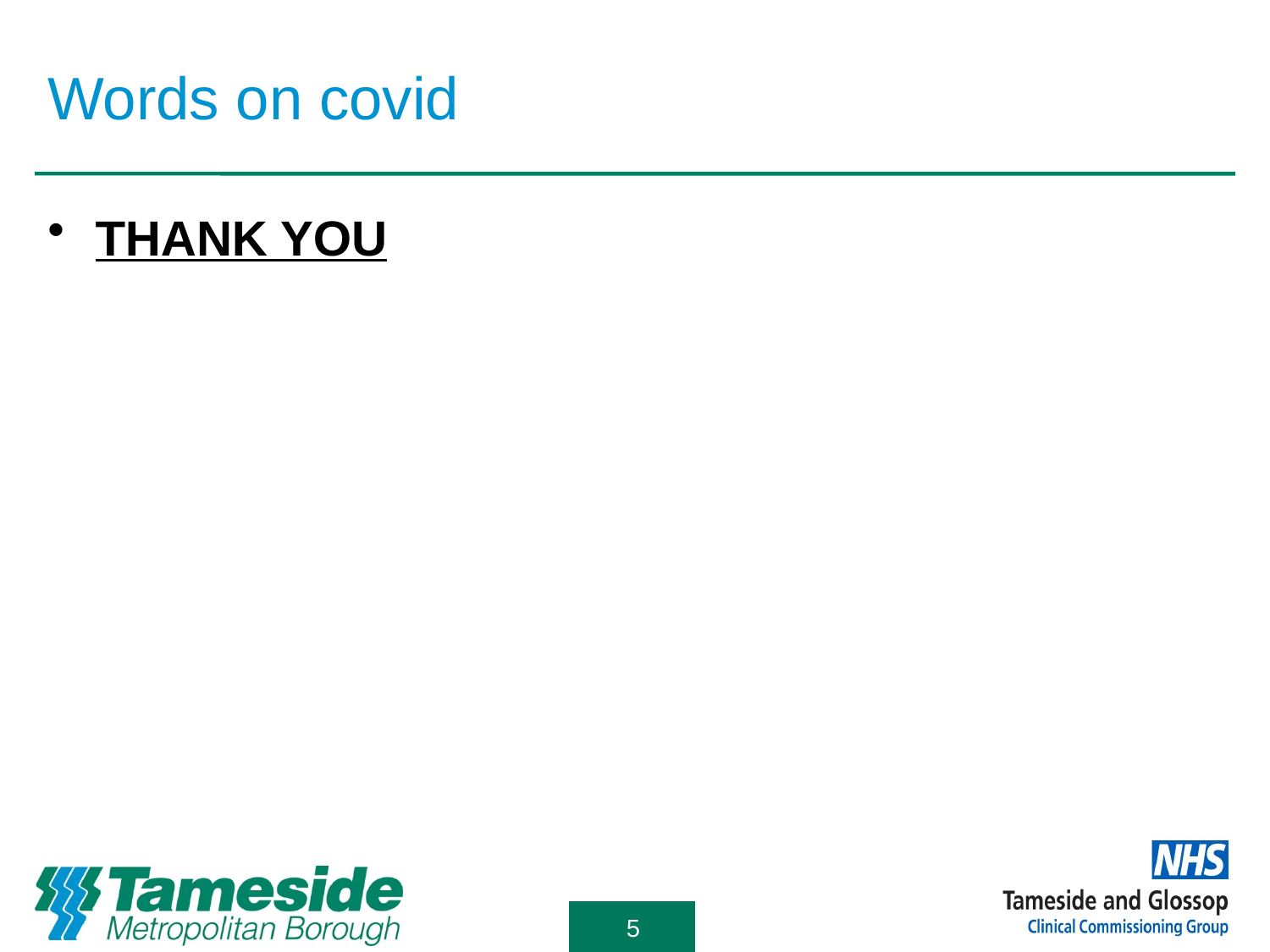

# Words on covid
THANK YOU

5